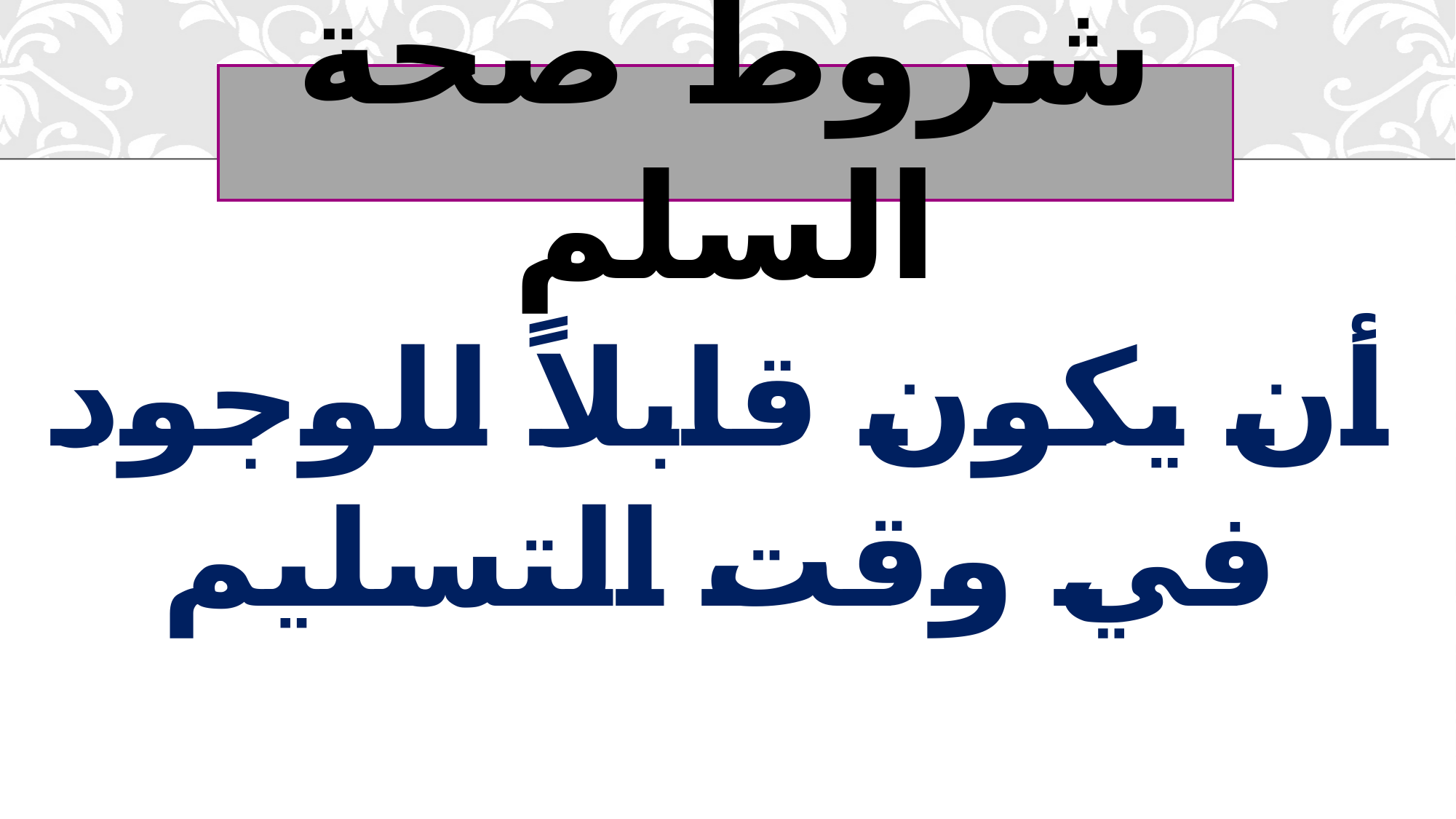

# شروط صحة السلم

أن يكون قابلاً للوجود في وقت التسليم